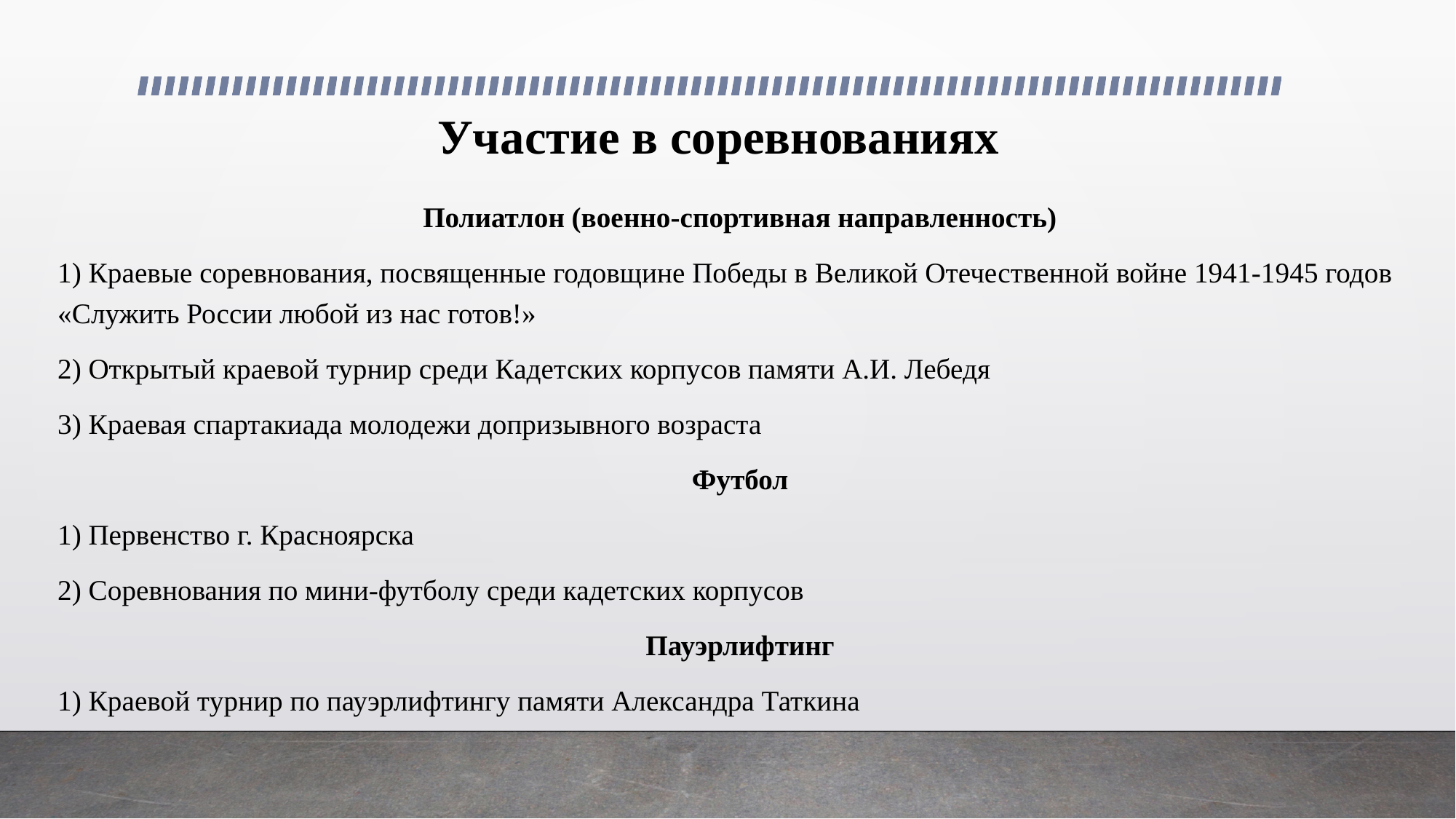

# Участие в соревнованиях
Полиатлон (военно-спортивная направленность)
1) Краевые соревнования, посвященные годовщине Победы в Великой Отечественной войне 1941-1945 годов «Служить России любой из нас готов!»
2) Открытый краевой турнир среди Кадетских корпусов памяти А.И. Лебедя
3) Краевая спартакиада молодежи допризывного возраста
Футбол
1) Первенство г. Красноярска
2) Соревнования по мини-футболу среди кадетских корпусов
Пауэрлифтинг
1) Краевой турнир по пауэрлифтингу памяти Александра Таткина